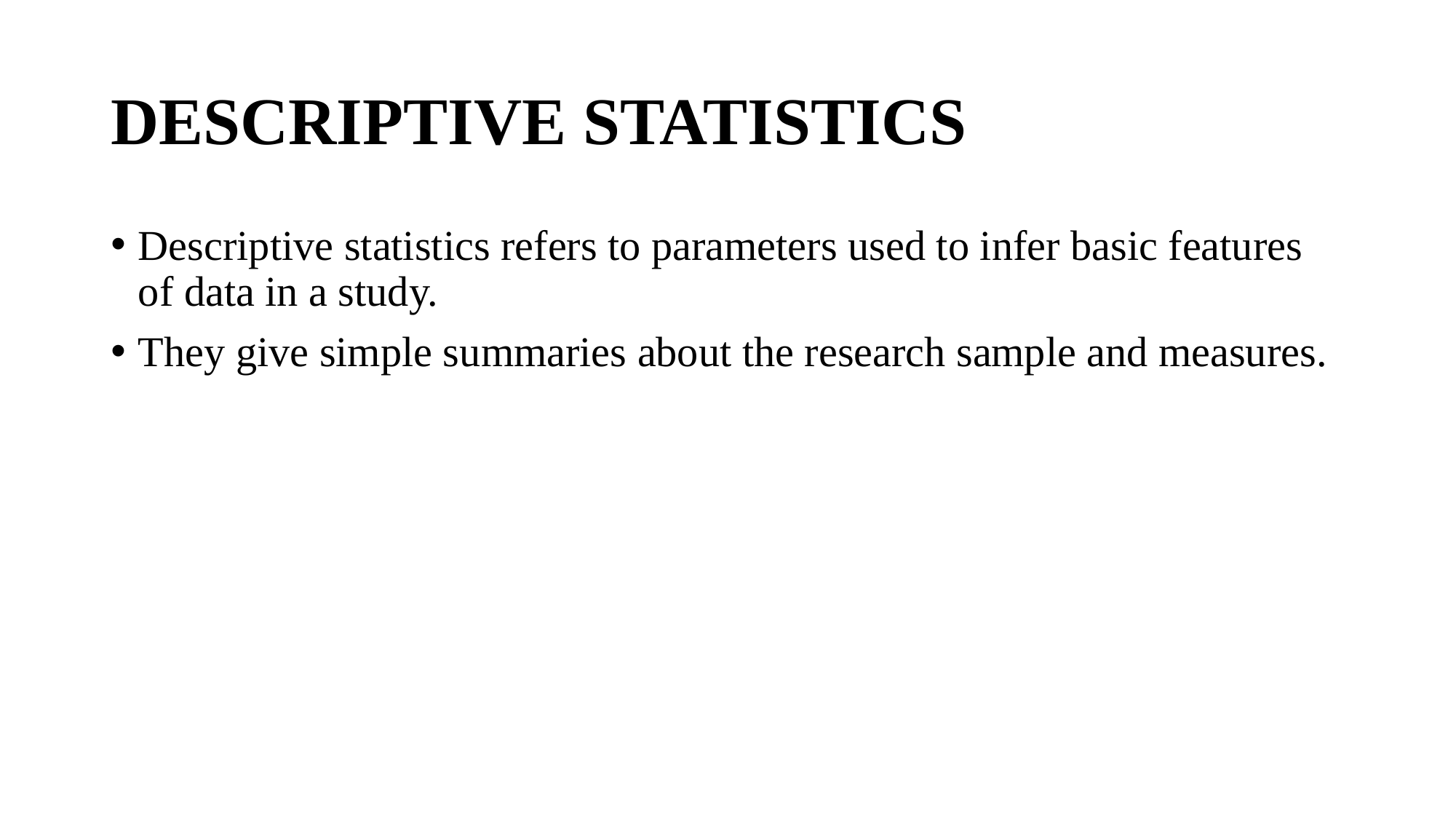

# DESCRIPTIVE STATISTICS
Descriptive statistics refers to parameters used to infer basic features of data in a study.
They give simple summaries about the research sample and measures.